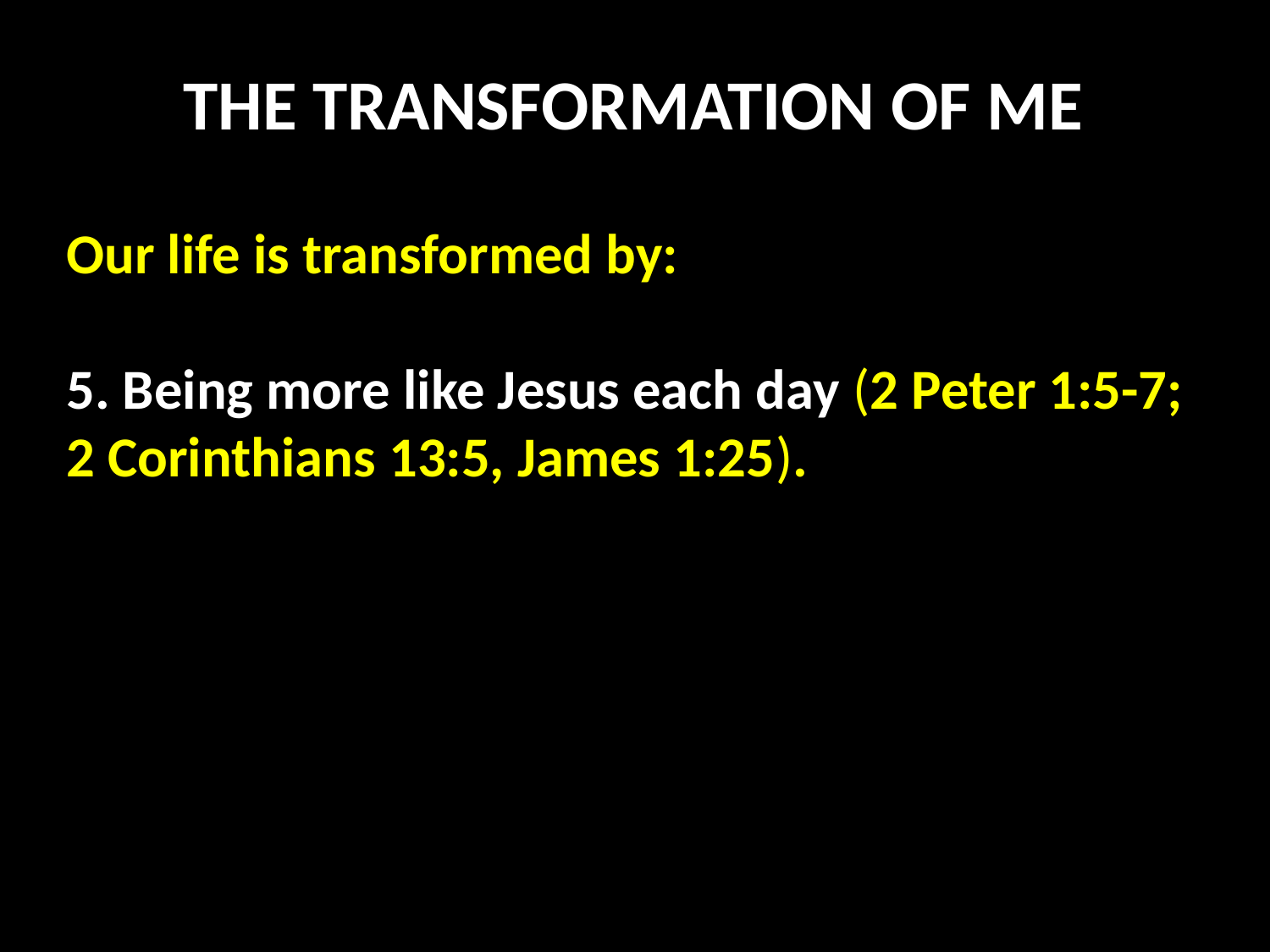

THE TRANSFORMATION OF ME
Our life is transformed by:

5. Being more like Jesus each day (2 Peter 1:5-7; 2 Corinthians 13:5, James 1:25).